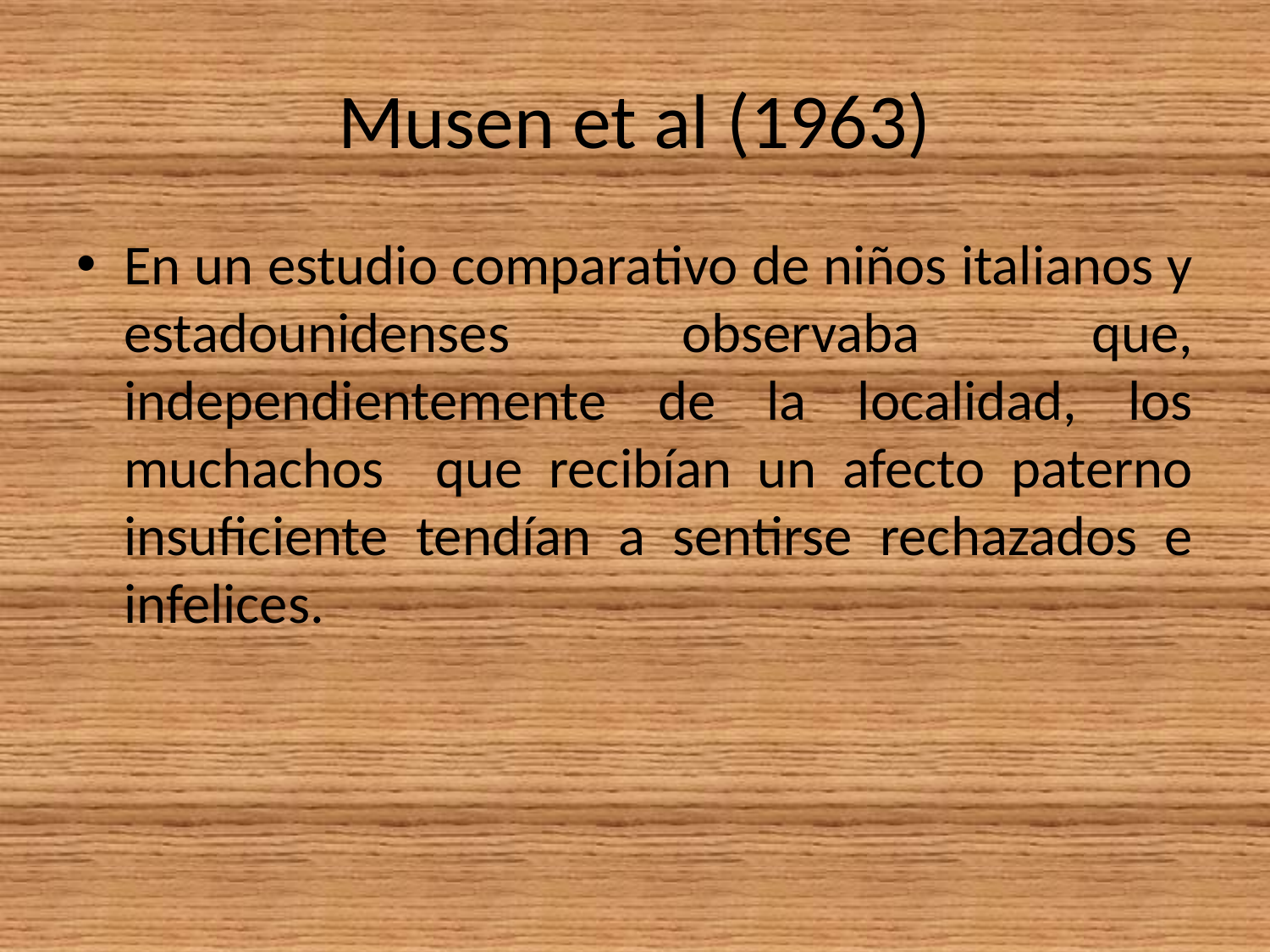

# Musen et al (1963)
En un estudio comparativo de niños italianos y estadounidenses observaba que, independientemente de la localidad, los muchachos  que recibían un afecto paterno insuficiente tendían a sentirse rechazados e infelices.